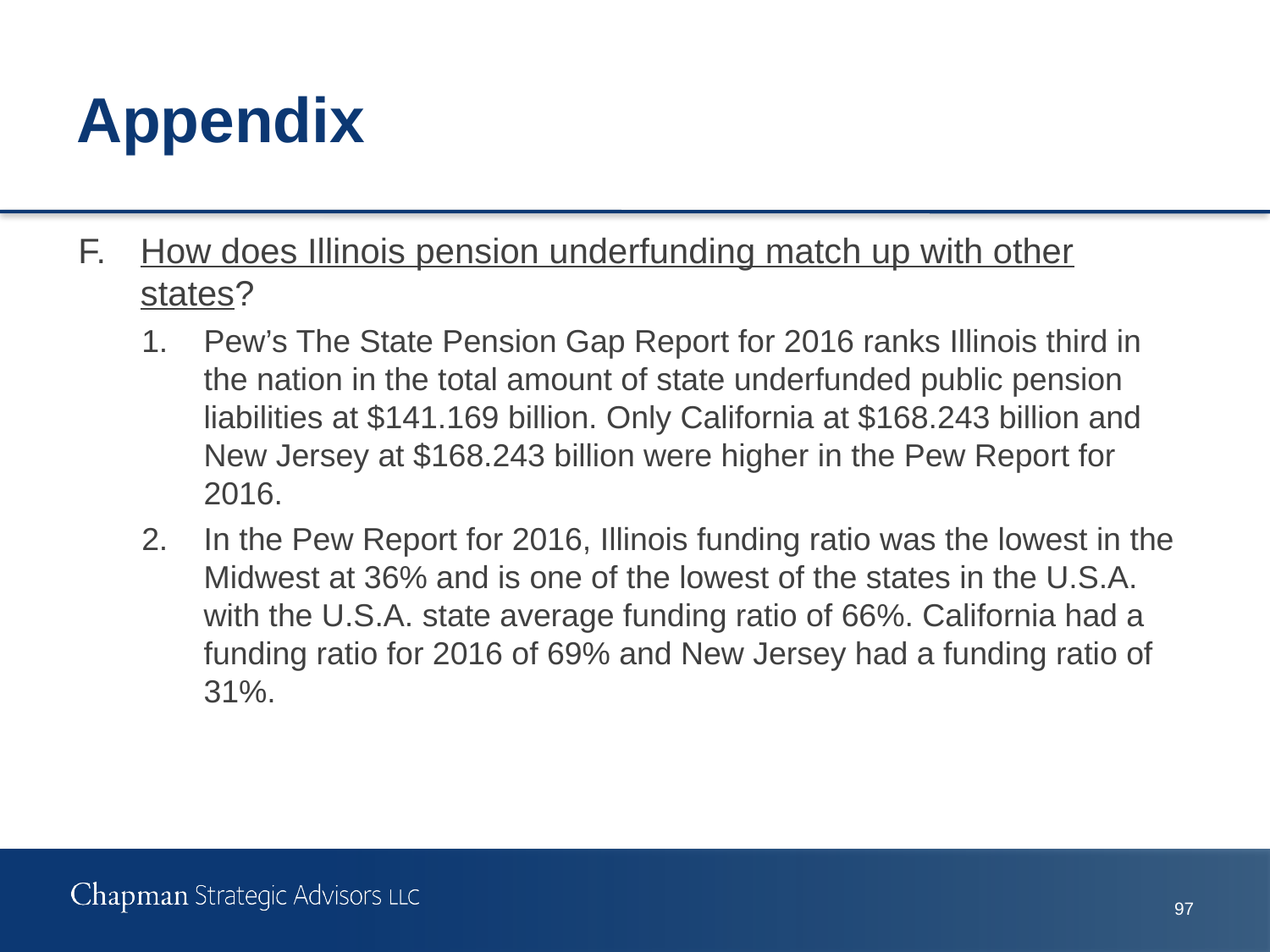

# Appendix
F.	How does Illinois pension underfunding match up with other states?
1.	Pew’s The State Pension Gap Report for 2016 ranks Illinois third in the nation in the total amount of state underfunded public pension liabilities at $141.169 billion. Only California at $168.243 billion and New Jersey at $168.243 billion were higher in the Pew Report for 2016.
2.	In the Pew Report for 2016, Illinois funding ratio was the lowest in the Midwest at 36% and is one of the lowest of the states in the U.S.A. with the U.S.A. state average funding ratio of 66%. California had a funding ratio for 2016 of 69% and New Jersey had a funding ratio of 31%.
97